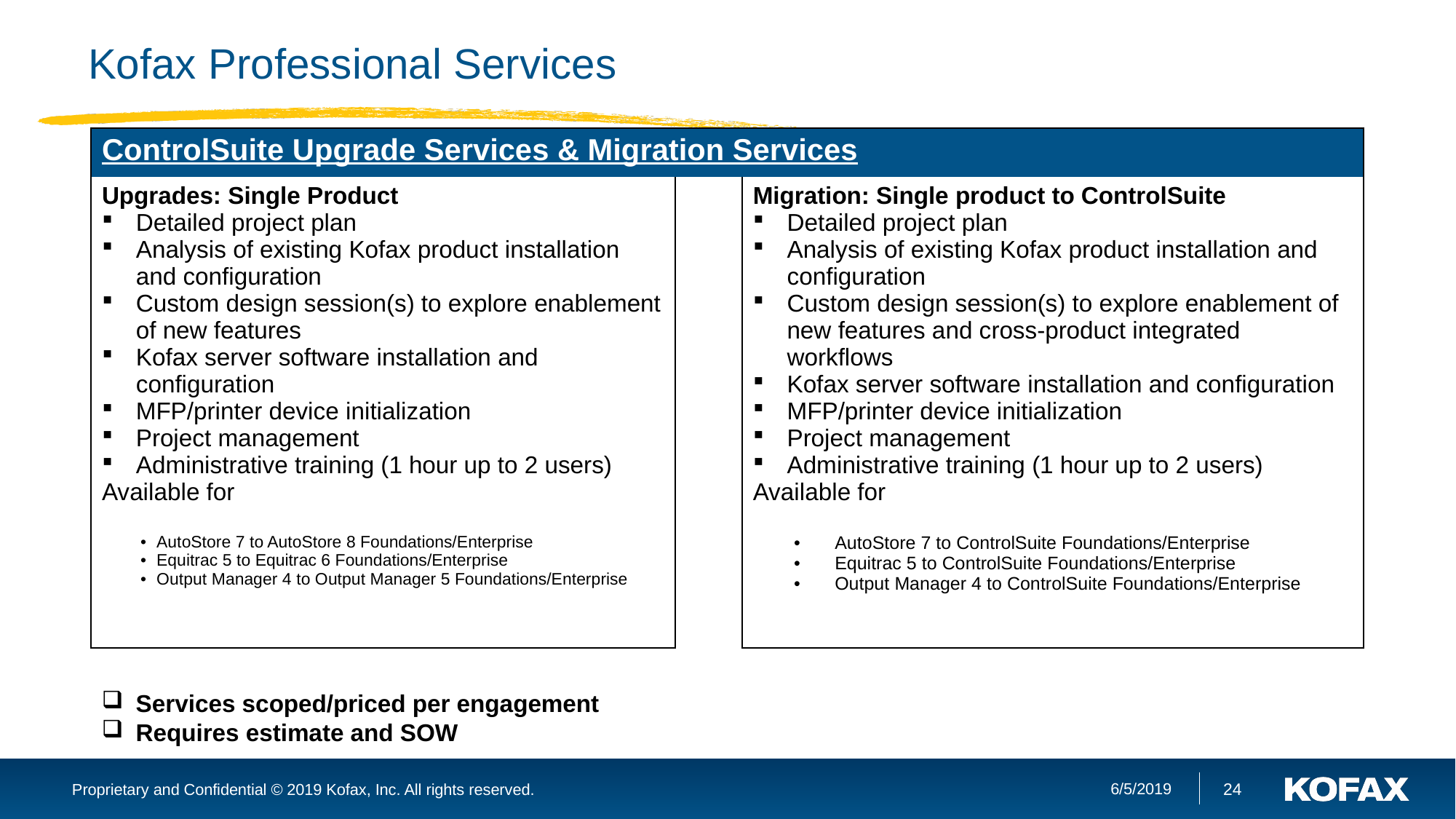

# Kofax Professional Services
| ControlSuite Upgrade Services & Migration Services |  |  |
| --- | --- | --- |
| Upgrades: Single Product Detailed project plan Analysis of existing Kofax product installation and configuration Custom design session(s) to explore enablement of new features Kofax server software installation and configuration MFP/printer device initialization Project management Administrative training (1 hour up to 2 users) Available for AutoStore 7 to AutoStore 8 Foundations/Enterprise Equitrac 5 to Equitrac 6 Foundations/Enterprise Output Manager 4 to Output Manager 5 Foundations/Enterprise |  | Migration: Single product to ControlSuite Detailed project plan Analysis of existing Kofax product installation and configuration Custom design session(s) to explore enablement of new features and cross-product integrated workflows Kofax server software installation and configuration MFP/printer device initialization Project management Administrative training (1 hour up to 2 users) Available for AutoStore 7 to ControlSuite Foundations/Enterprise Equitrac 5 to ControlSuite Foundations/Enterprise Output Manager 4 to ControlSuite Foundations/Enterprise |
|  |  |  |
Services scoped/priced per engagement
Requires estimate and SOW